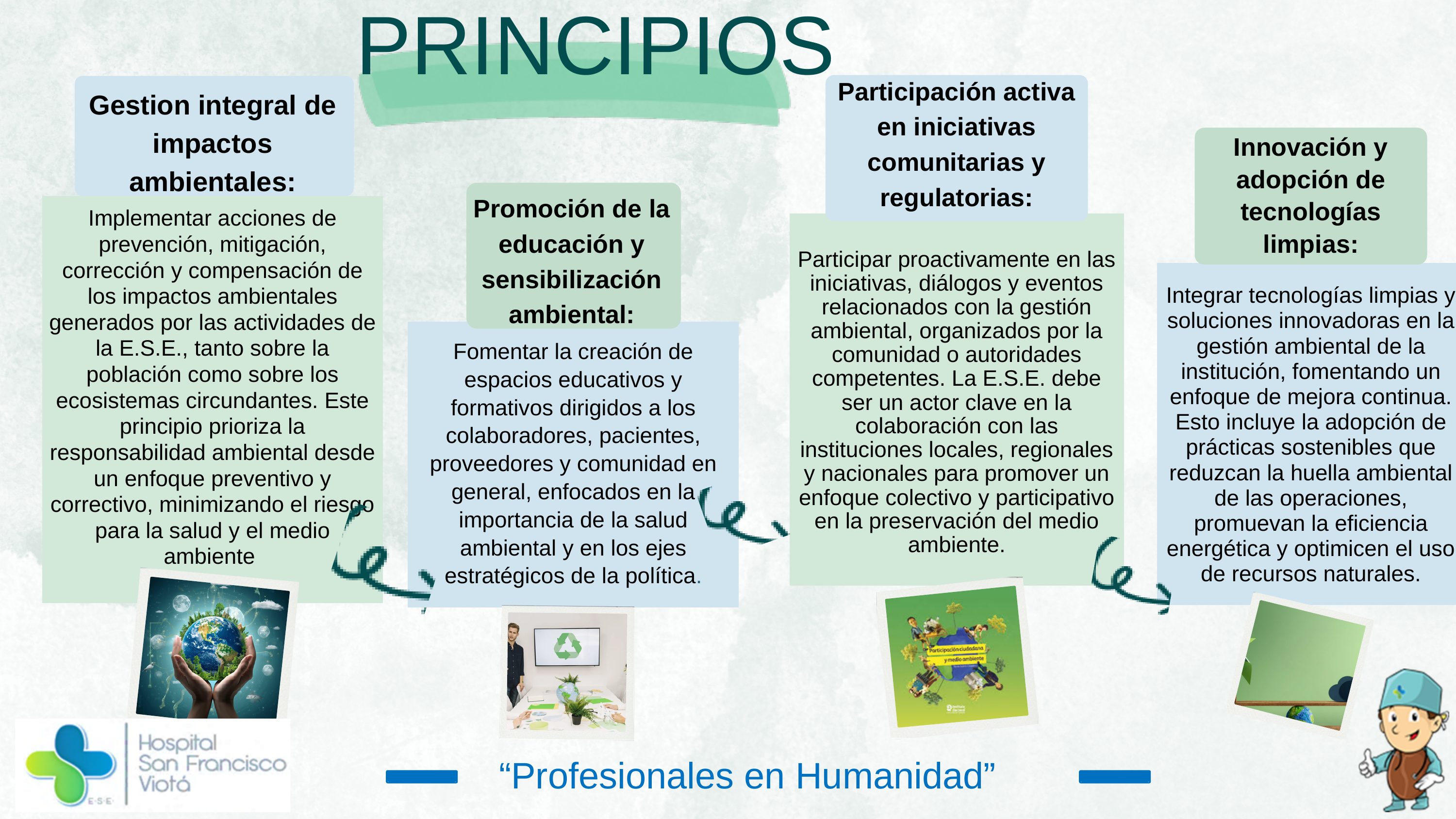

PRINCIPIOS

Gestion integral de impactos ambientales:

Participación activa en iniciativas comunitarias y regulatorias:

Innovación y adopción de tecnologías limpias:
Promoción de la educación y sensibilización ambiental:

Implementar acciones de prevención, mitigación, corrección y compensación de los impactos ambientales generados por las actividades de la E.S.E., tanto sobre la población como sobre los ecosistemas circundantes. Este principio prioriza la responsabilidad ambiental desde un enfoque preventivo y correctivo, minimizando el riesgo para la salud y el medio ambiente

Participar proactivamente en las iniciativas, diálogos y eventos relacionados con la gestión ambiental, organizados por la comunidad o autoridades competentes. La E.S.E. debe ser un actor clave en la colaboración con las instituciones locales, regionales y nacionales para promover un enfoque colectivo y participativo en la preservación del medio ambiente.

Integrar tecnologías limpias y soluciones innovadoras en la gestión ambiental de la institución, fomentando un enfoque de mejora continua. Esto incluye la adopción de prácticas sostenibles que reduzcan la huella ambiental de las operaciones, promuevan la eficiencia energética y optimicen el uso de recursos naturales.

Fomentar la creación de espacios educativos y formativos dirigidos a los colaboradores, pacientes, proveedores y comunidad en general, enfocados en la importancia de la salud ambiental y en los ejes estratégicos de la política.

“Profesionales en Humanidad”